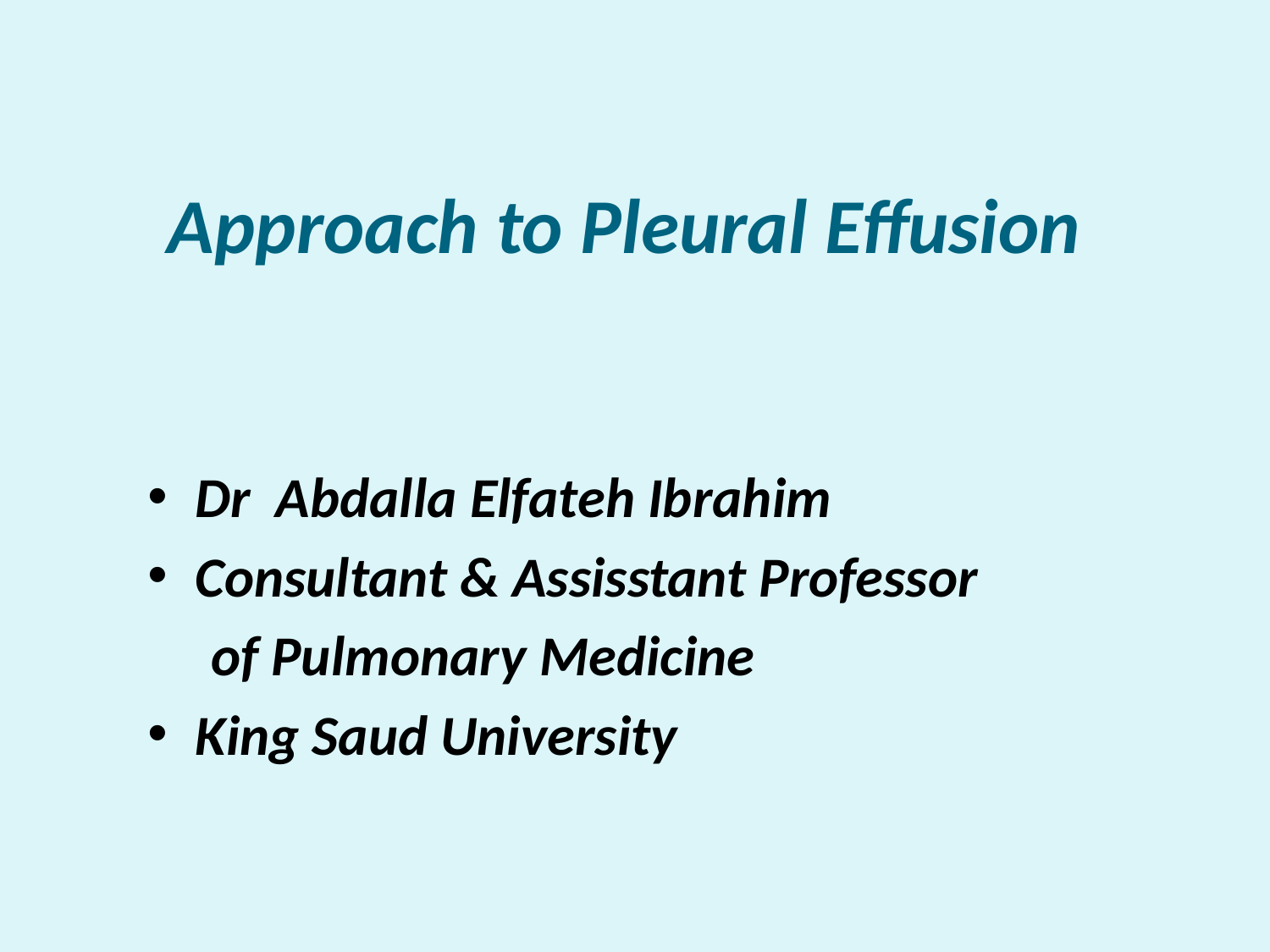

Approach to Pleural Effusion

Dr  Abdalla Elfateh Ibrahim
Consultant & Assisstant Professor
     of Pulmonary Medicine
King Saud University